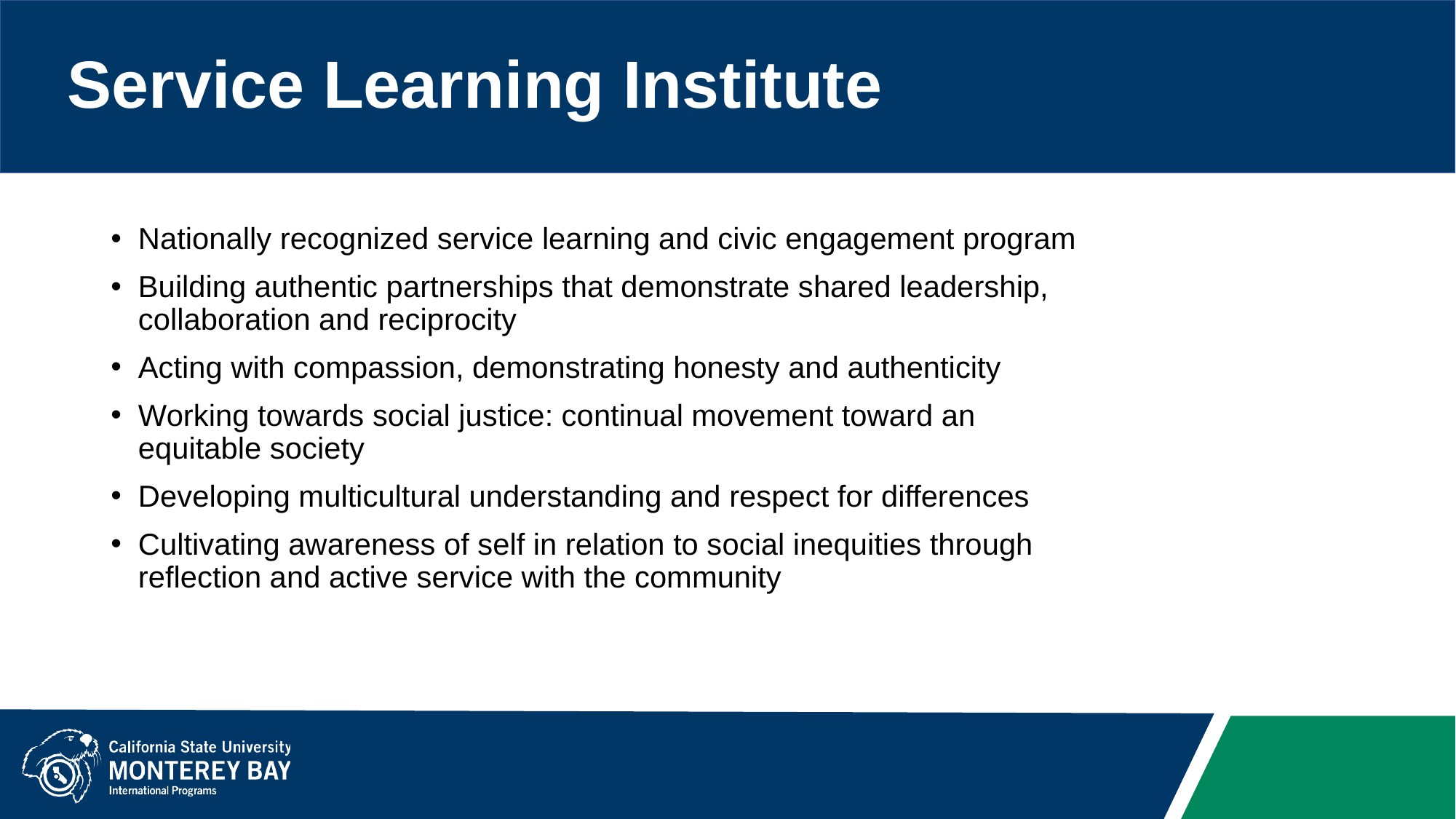

# Service Learning Institute
Nationally recognized service learning and civic engagement program
Building authentic partnerships that demonstrate shared leadership, collaboration and reciprocity
Acting with compassion, demonstrating honesty and authenticity
Working towards social justice: continual movement toward an equitable society
Developing multicultural understanding and respect for differences
Cultivating awareness of self in relation to social inequities through reflection and active service with the community